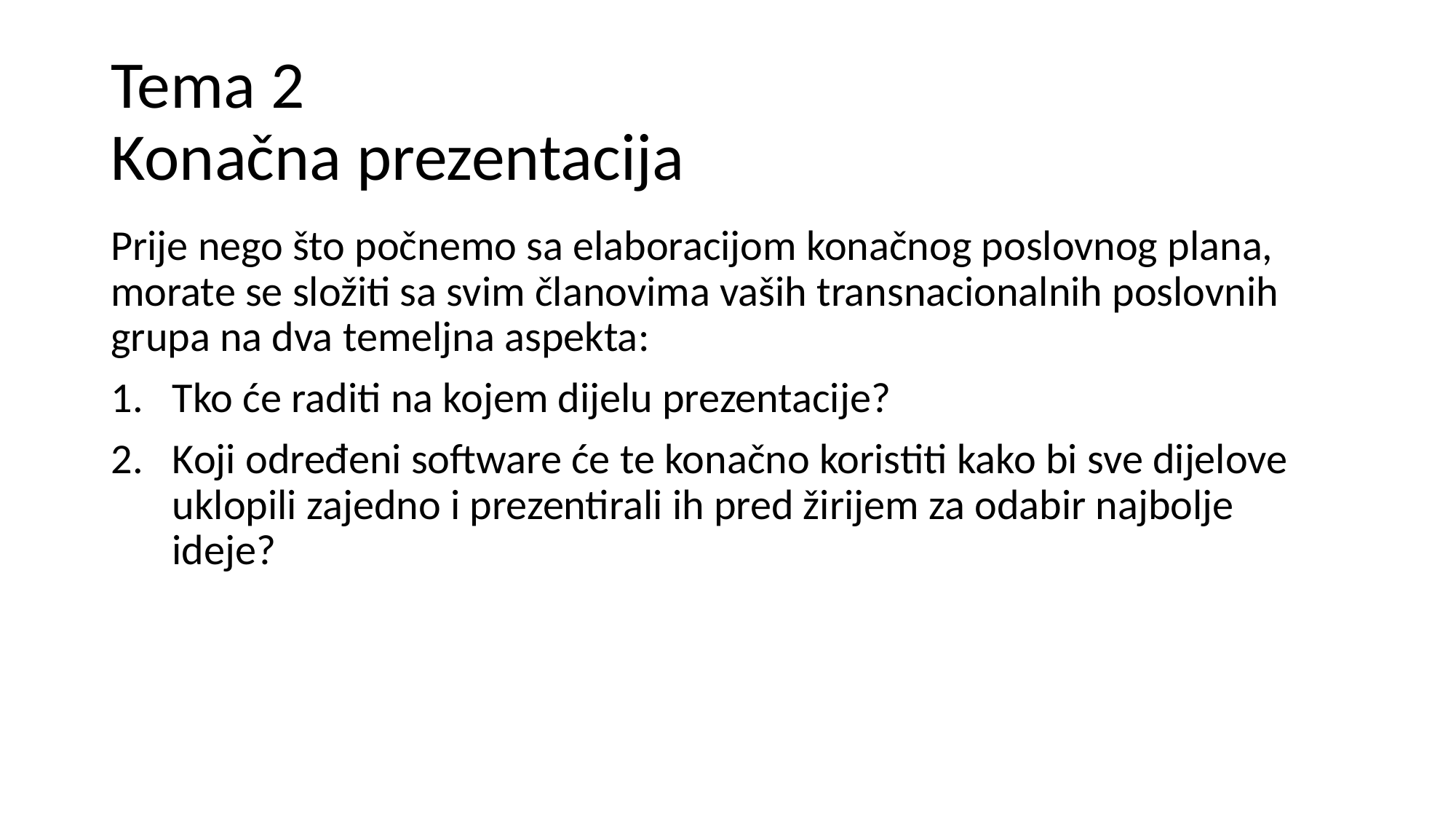

# Tema 2 Konačna prezentacija
Prije nego što počnemo sa elaboracijom konačnog poslovnog plana, morate se složiti sa svim članovima vaših transnacionalnih poslovnih grupa na dva temeljna aspekta:
Tko će raditi na kojem dijelu prezentacije?
Koji određeni software će te konačno koristiti kako bi sve dijelove uklopili zajedno i prezentirali ih pred žirijem za odabir najbolje ideje?